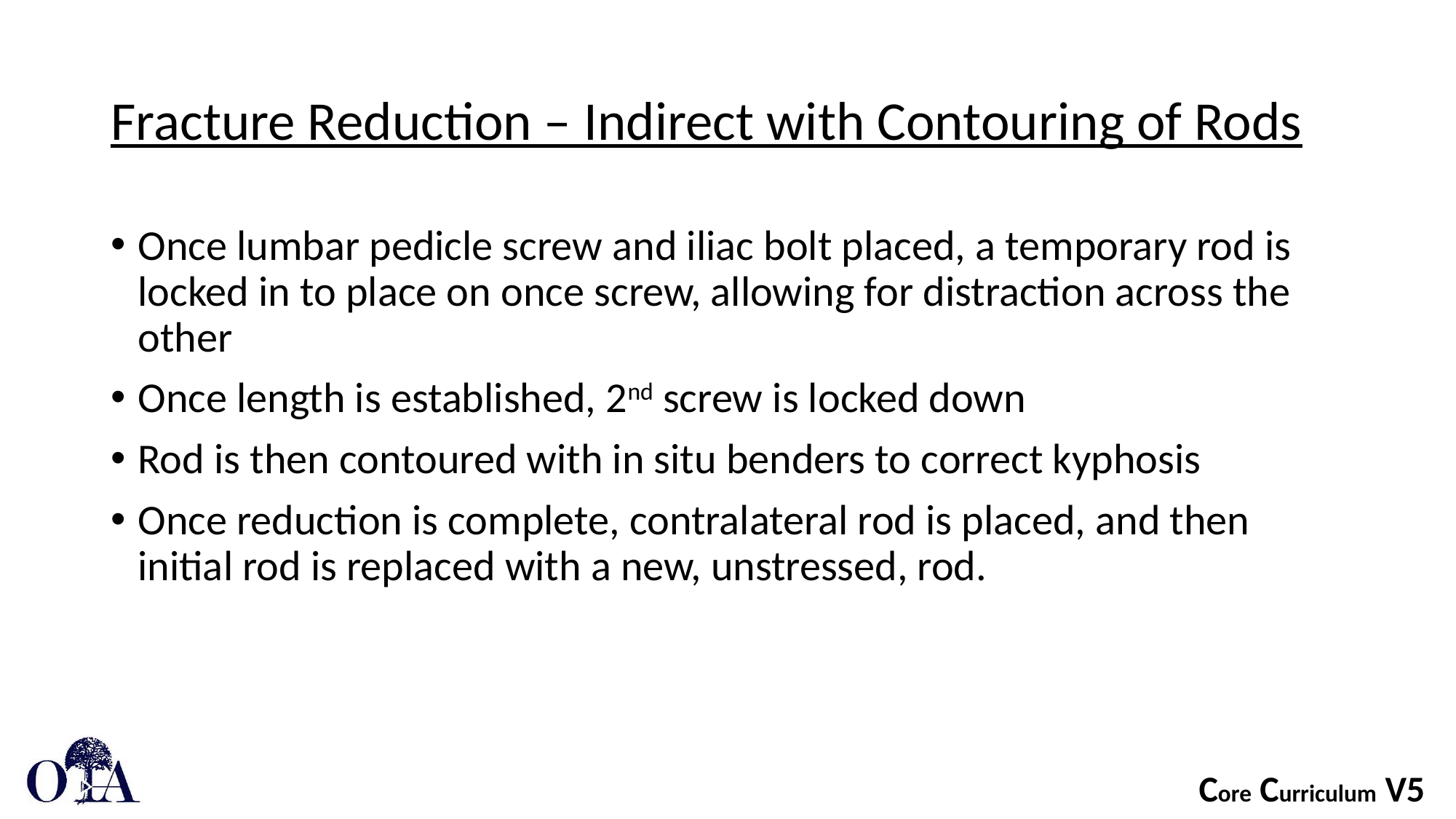

# Fracture Reduction – Indirect with Contouring of Rods
Once lumbar pedicle screw and iliac bolt placed, a temporary rod is locked in to place on once screw, allowing for distraction across the other
Once length is established, 2nd screw is locked down
Rod is then contoured with in situ benders to correct kyphosis
Once reduction is complete, contralateral rod is placed, and then initial rod is replaced with a new, unstressed, rod.